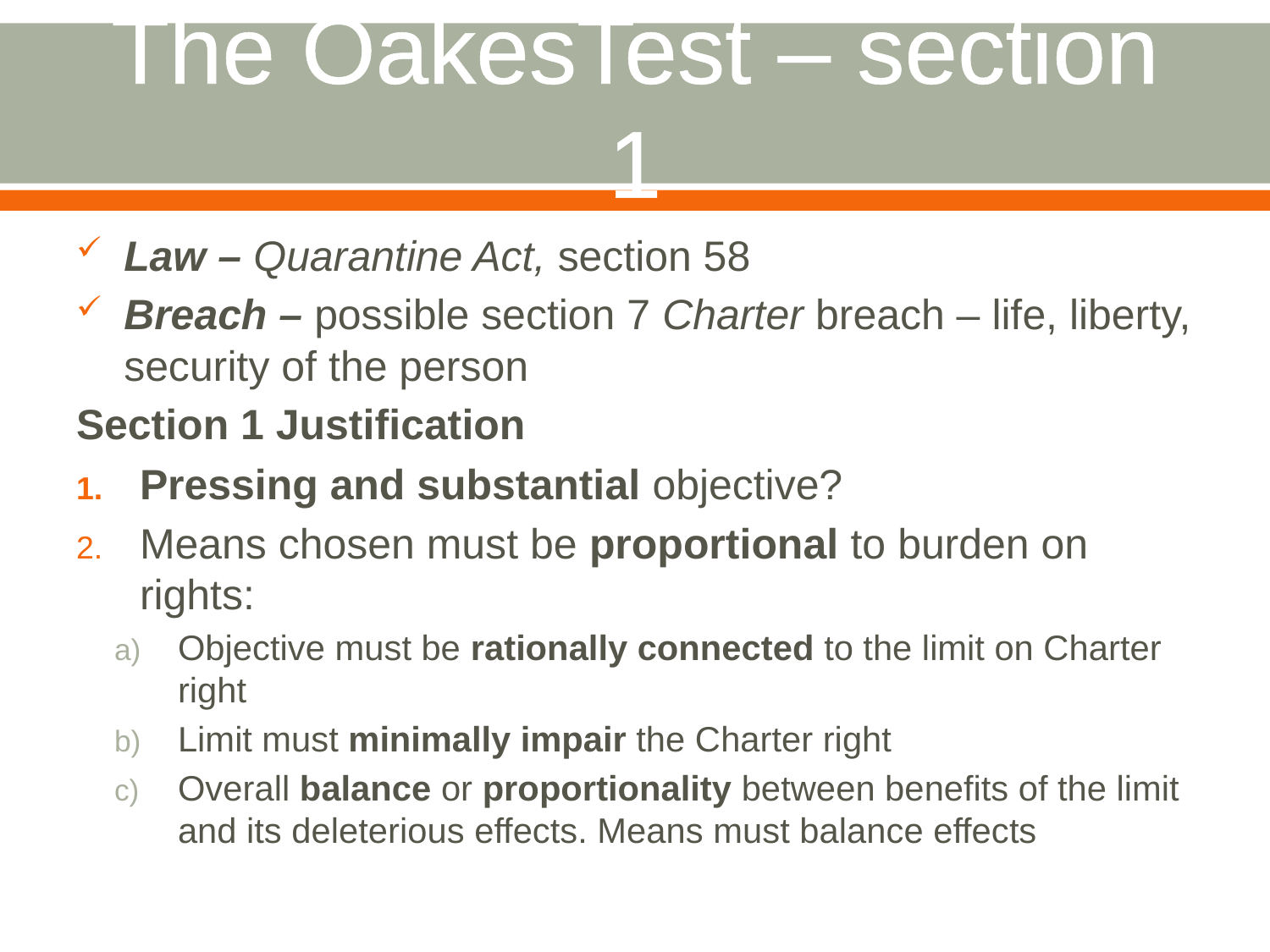

# The OakesTest – section 1
Law – Quarantine Act, section 58
Breach – possible section 7 Charter breach – life, liberty, security of the person
Section 1 Justification
Pressing and substantial objective?
Means chosen must be proportional to burden on rights:
Objective must be rationally connected to the limit on Charter right
Limit must minimally impair the Charter right
Overall balance or proportionality between benefits of the limit and its deleterious effects. Means must balance effects